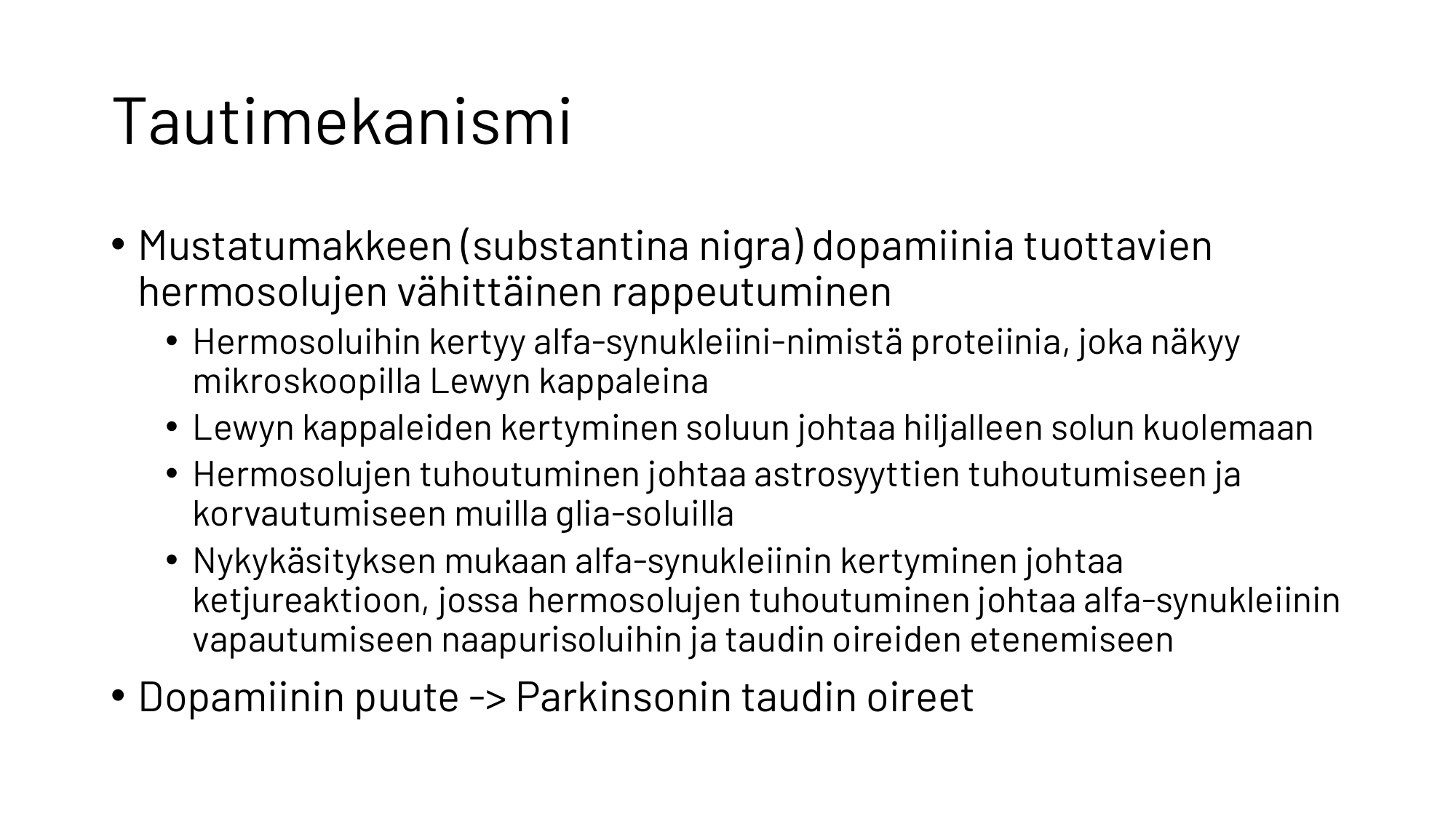

# Tautimekanismi
Mustatumakkeen (substantina nigra) dopamiinia tuottavien hermosolujen vähittäinen rappeutuminen
Hermosoluihin kertyy alfa-synukleiini-nimistä proteiinia, joka näkyy mikroskoopilla Lewyn kappaleina
Lewyn kappaleiden kertyminen soluun johtaa hiljalleen solun kuolemaan
Hermosolujen tuhoutuminen johtaa astrosyyttien tuhoutumiseen ja korvautumiseen muilla glia-soluilla
Nykykäsityksen mukaan alfa-synukleiinin kertyminen johtaa ketjureaktioon, jossa hermosolujen tuhoutuminen johtaa alfa-synukleiinin vapautumiseen naapurisoluihin ja taudin oireiden etenemiseen
Dopamiinin puute -> Parkinsonin taudin oireet